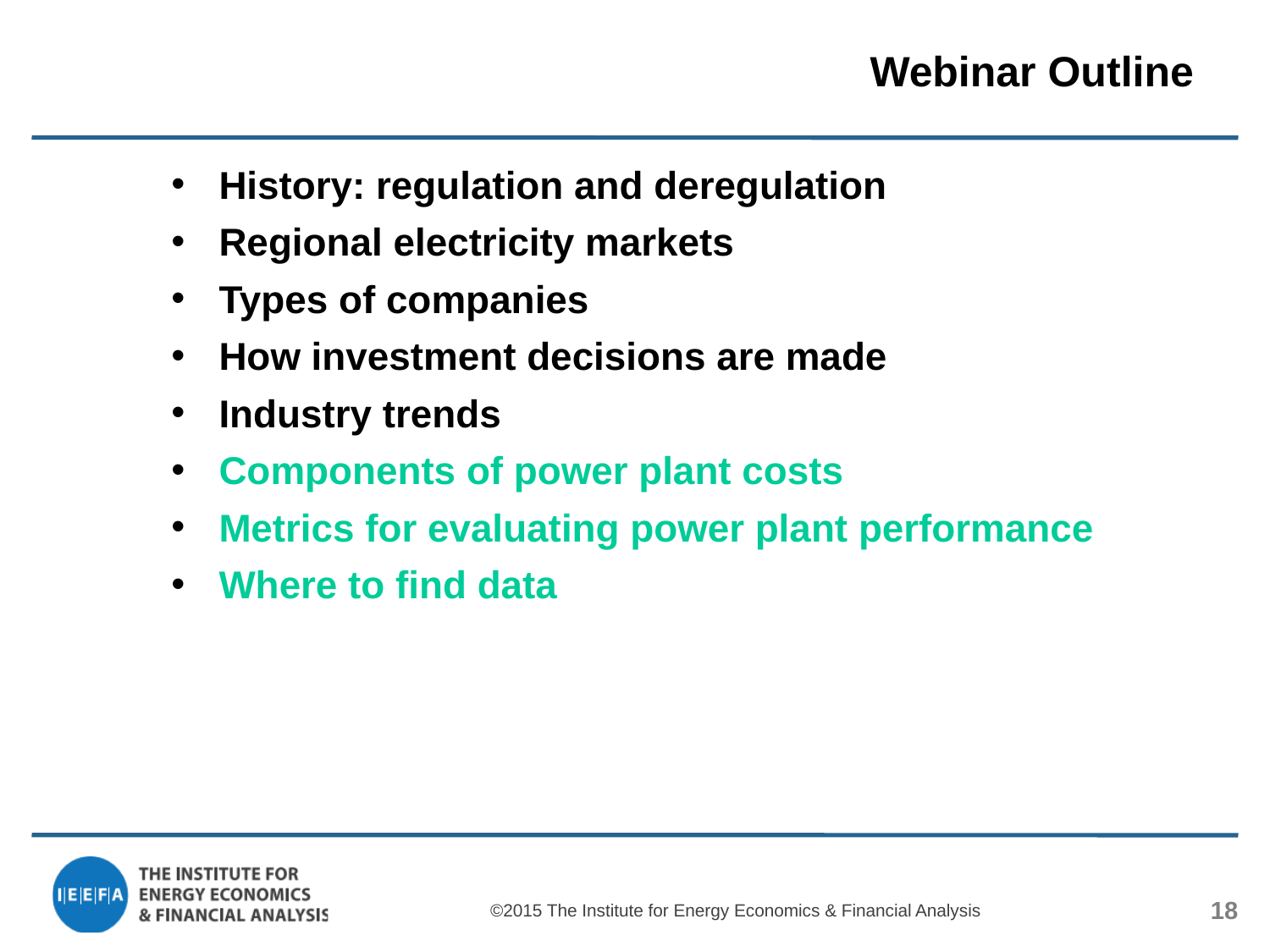

# Webinar Outline
History: regulation and deregulation
Regional electricity markets
Types of companies
How investment decisions are made
Industry trends
Components of power plant costs
Metrics for evaluating power plant performance
Where to find data

©2015 The Institute for Energy Economics & Financial Analysis
18